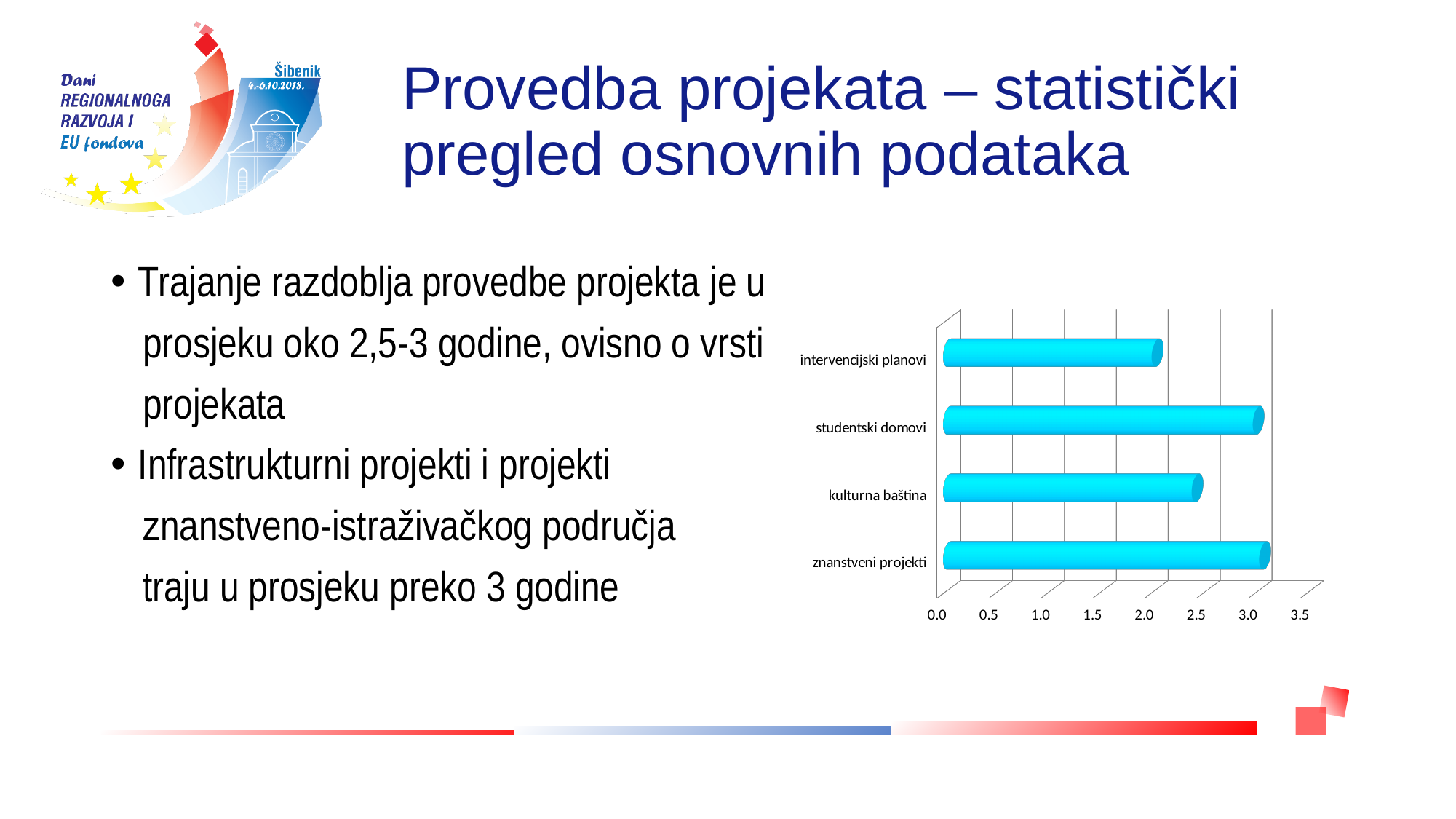

# Provedba projekata – statistički pregled osnovnih podataka

Trajanje razdoblja provedbe projekta je u
prosjeku oko 2,5-3 godine, ovisno o vrsti
projekata
Infrastrukturni projekti i projekti
znanstveno-istraživačkog područja
traju u prosjeku preko 3 godine

[unsupported chart]